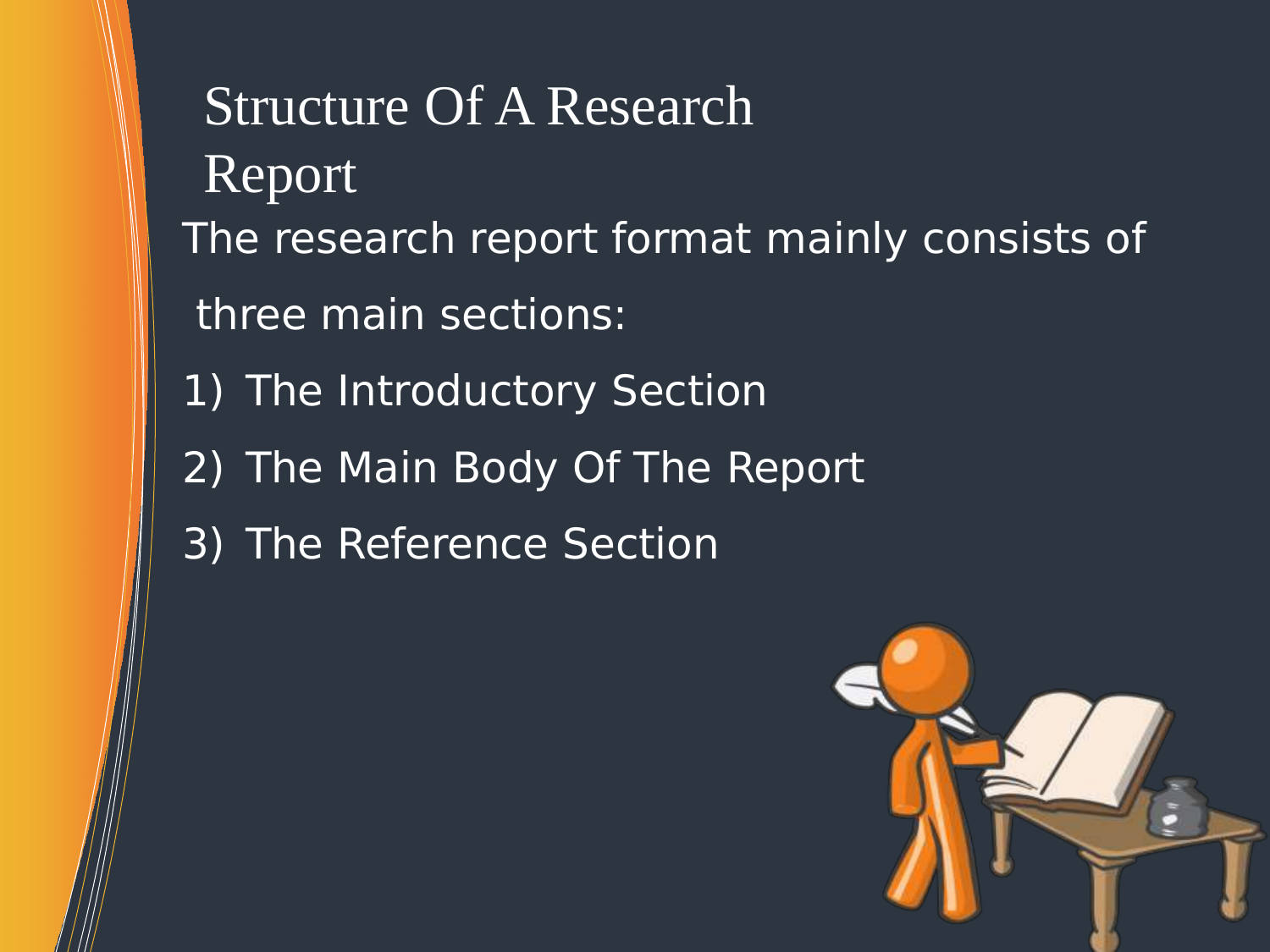

# Structure Of A Research Report
The research report format mainly consists of  three main sections:
The Introductory Section
The Main Body Of The Report
The Reference Section